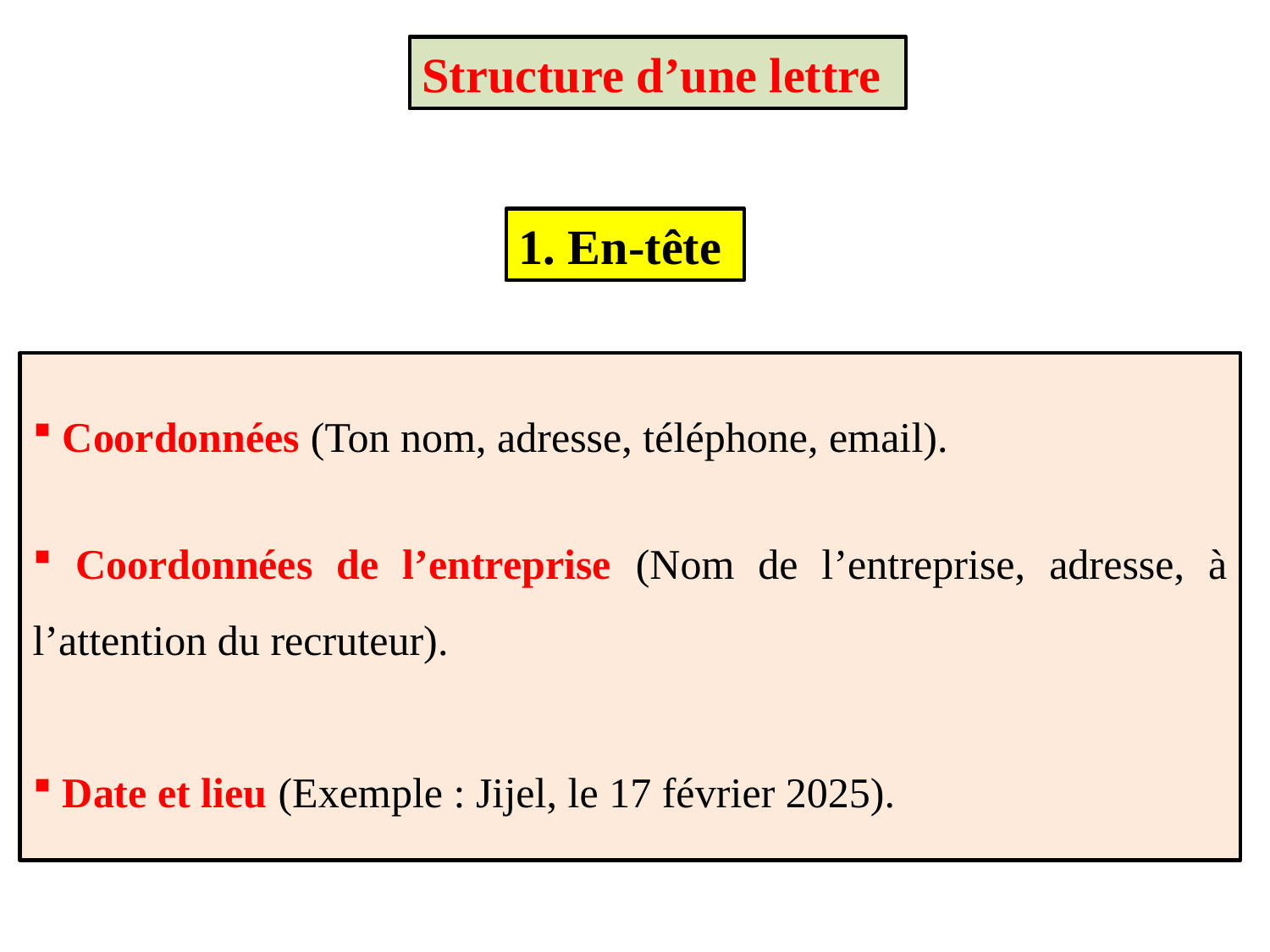

Structure d’une lettre
1. En-tête
 Coordonnées (Ton nom, adresse, téléphone, email).

 Coordonnées de l’entreprise (Nom de l’entreprise, adresse, à l’attention du recruteur).

 Date et lieu (Exemple : Jijel, le 17 février 2025).